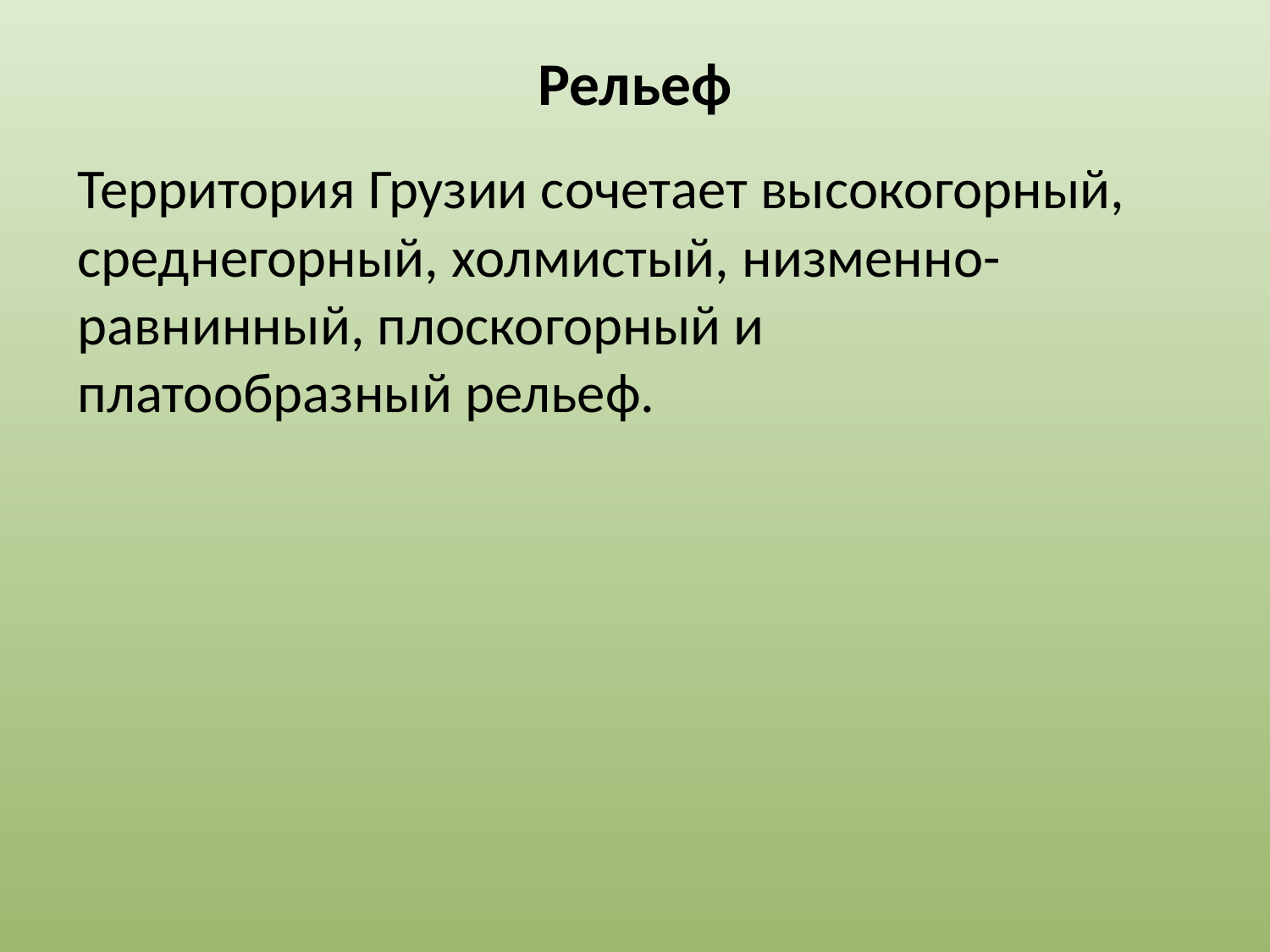

# Рельеф
Территория Грузии сочетает высокогорный, среднегорный, холмистый, низменно-равнинный, плоскогорный и платообразный рельеф.